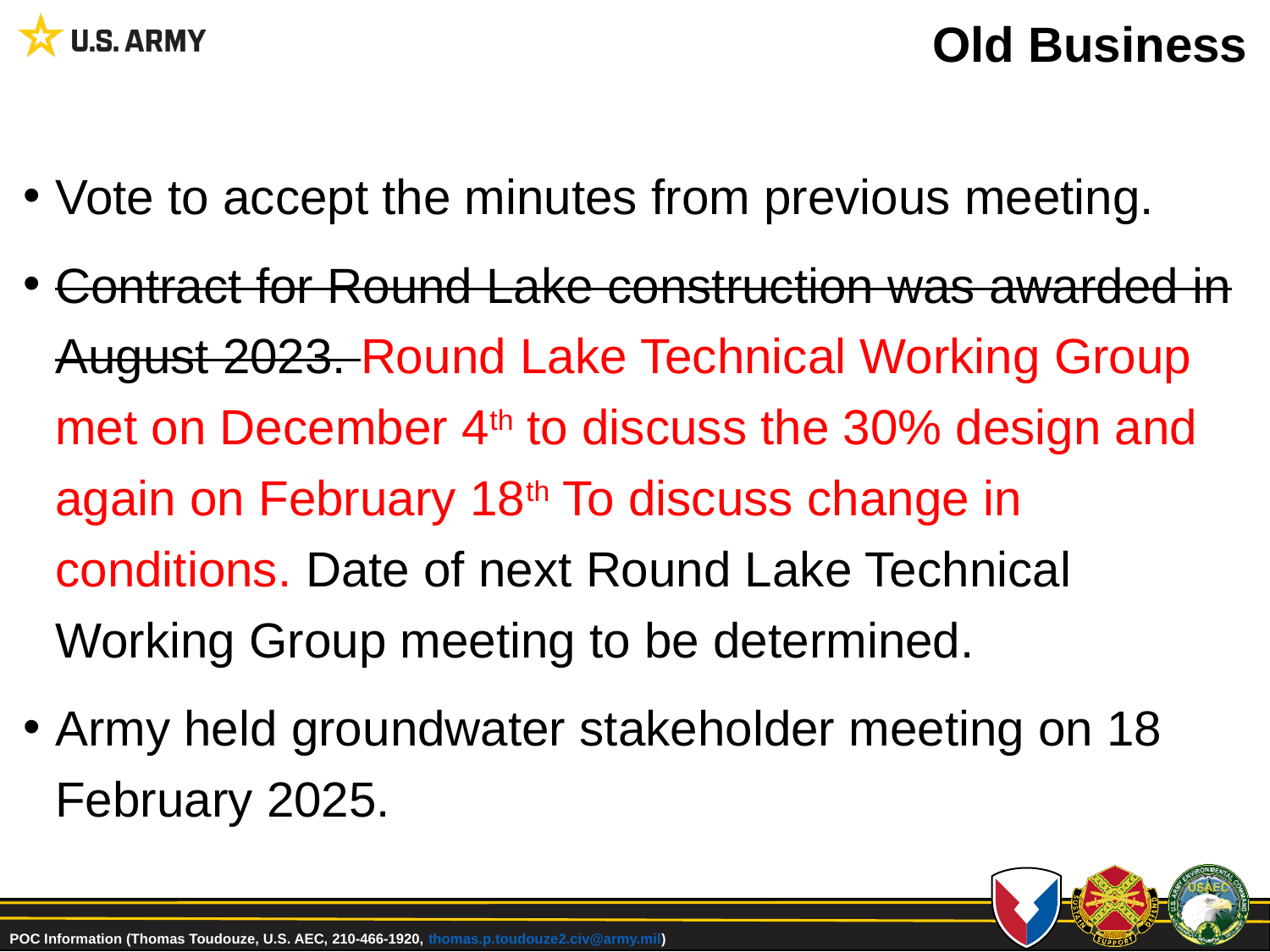

# Old Business
Vote to accept the minutes from previous meeting.
Contract for Round Lake construction was awarded in August 2023. Round Lake Technical Working Group met on December 4th to discuss the 30% design and again on February 18th To discuss change in conditions. Date of next Round Lake Technical Working Group meeting to be determined.
Army held groundwater stakeholder meeting on 18 February 2025.